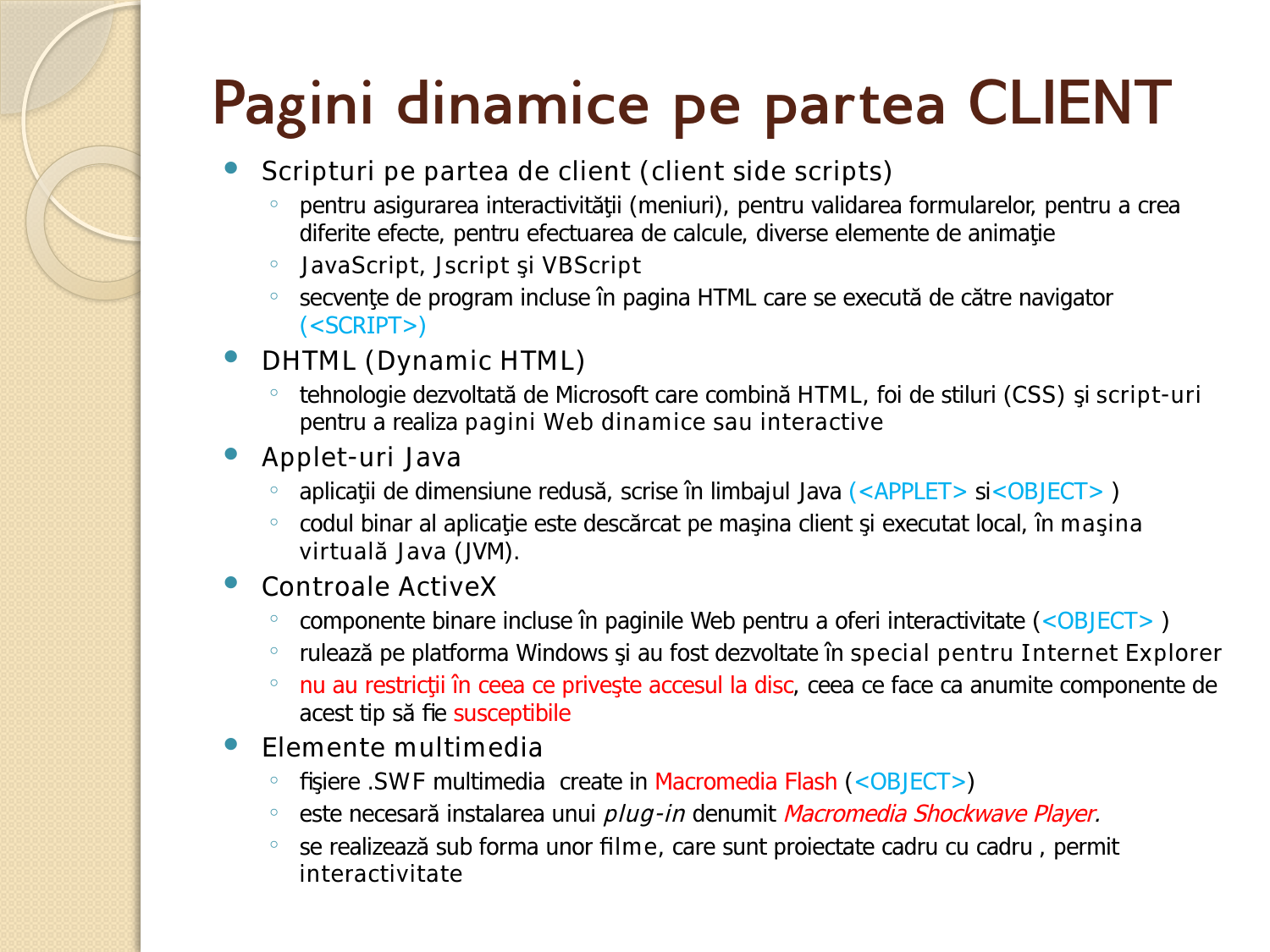

# Pagini dinamice pe partea CLIENT
Scripturi pe partea de client (client side scripts)
pentru asigurarea interactivităţii (meniuri), pentru validarea formularelor, pentru a crea diferite efecte, pentru efectuarea de calcule, diverse elemente de animaţie
JavaScript, Jscript şi VBScript
secvenţe de program incluse în pagina HTML care se execută de către navigator (<SCRIPT>)
DHTML (Dynamic HTML)
tehnologie dezvoltată de Microsoft care combină HTML, foi de stiluri (CSS) şi script-uri pentru a realiza pagini Web dinamice sau interactive
Applet-uri Java
aplicaţii de dimensiune redusă, scrise în limbajul Java (<APPLET> si<OBJECT> )
codul binar al aplicaţie este descărcat pe maşina client şi executat local, în maşina virtuală Java (JVM).
Controale ActiveX
componente binare incluse în paginile Web pentru a oferi interactivitate (<OBJECT> )
rulează pe platforma Windows şi au fost dezvoltate în special pentru Internet Explorer
nu au restricţii în ceea ce priveşte accesul la disc, ceea ce face ca anumite componente de acest tip să fie susceptibile
Elemente multimedia
fişiere .SWF multimedia  create in Macromedia Flash (<OBJECT>)
este necesară instalarea unui plug-in denumit Macromedia Shockwave Player.
se realizează sub forma unor filme, care sunt proiectate cadru cu cadru , permit interactivitate